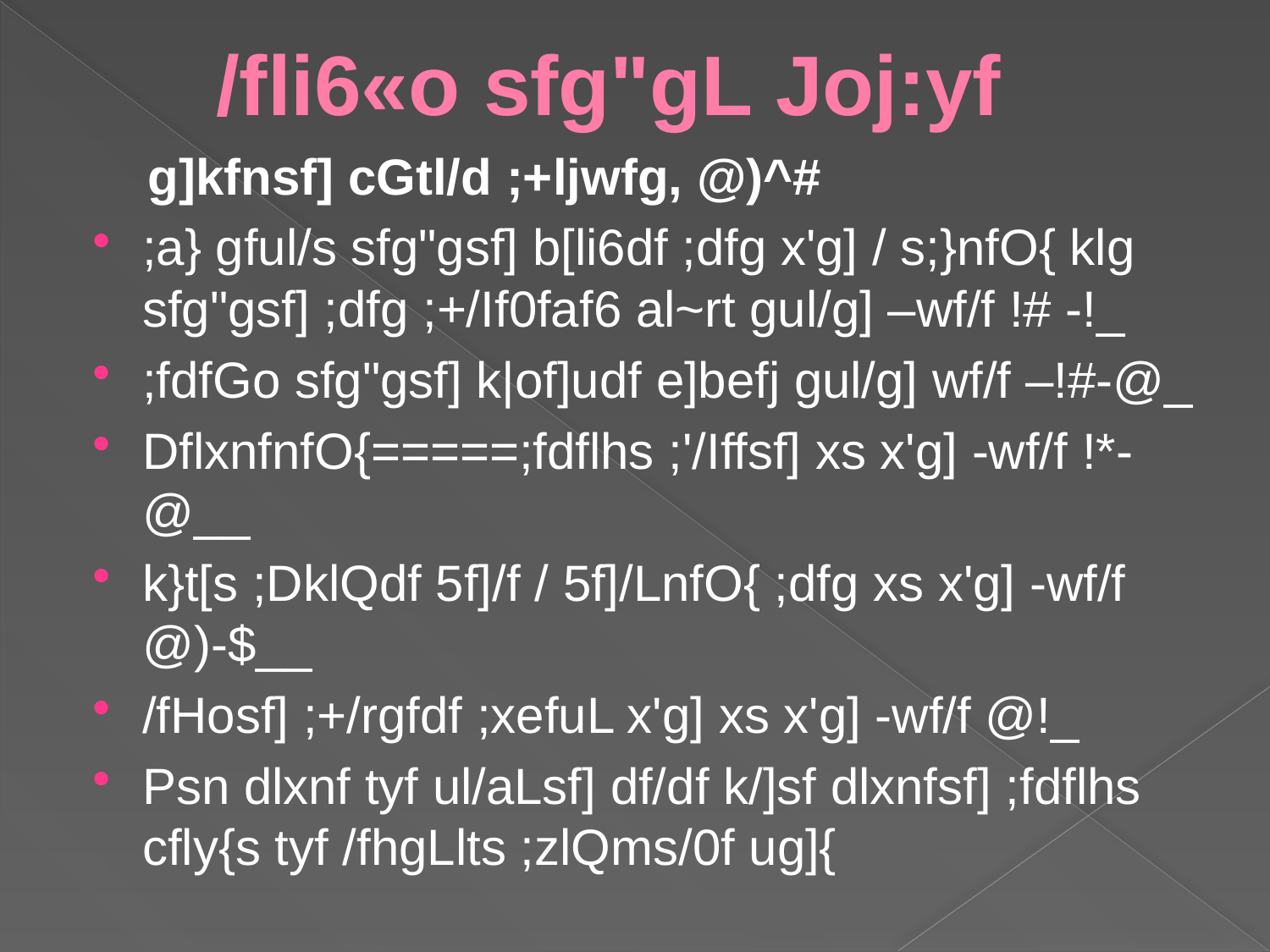

# /fli6«o sfg"gL Joj:yf
    g]kfnsf] cGtl/d ;+ljwfg, @)^#
;a} gful/s sfg"gsf] b[li6df ;dfg x'g] / s;}nfO{ klg sfg"gsf] ;dfg ;+/If0faf6 al~rt gul/g] –wf/f !# -!_
;fdfGo sfg"gsf] k|of]udf e]befj gul/g] wf/f –!#-@_
DflxnfnfO{=====;fdflhs ;'/Iffsf] xs x'g] -wf/f !*-@__
k}t[s ;DklQdf 5f]/f / 5f]/LnfO{ ;dfg xs x'g] -wf/f @)-$__
/fHosf] ;+/rgfdf ;xefuL x'g] xs x'g] -wf/f @!_
Psn dlxnf tyf ul/aLsf] df/df k/]sf dlxnfsf] ;fdflhs cfly{s tyf /fhgLlts ;zlQms/0f ug]{